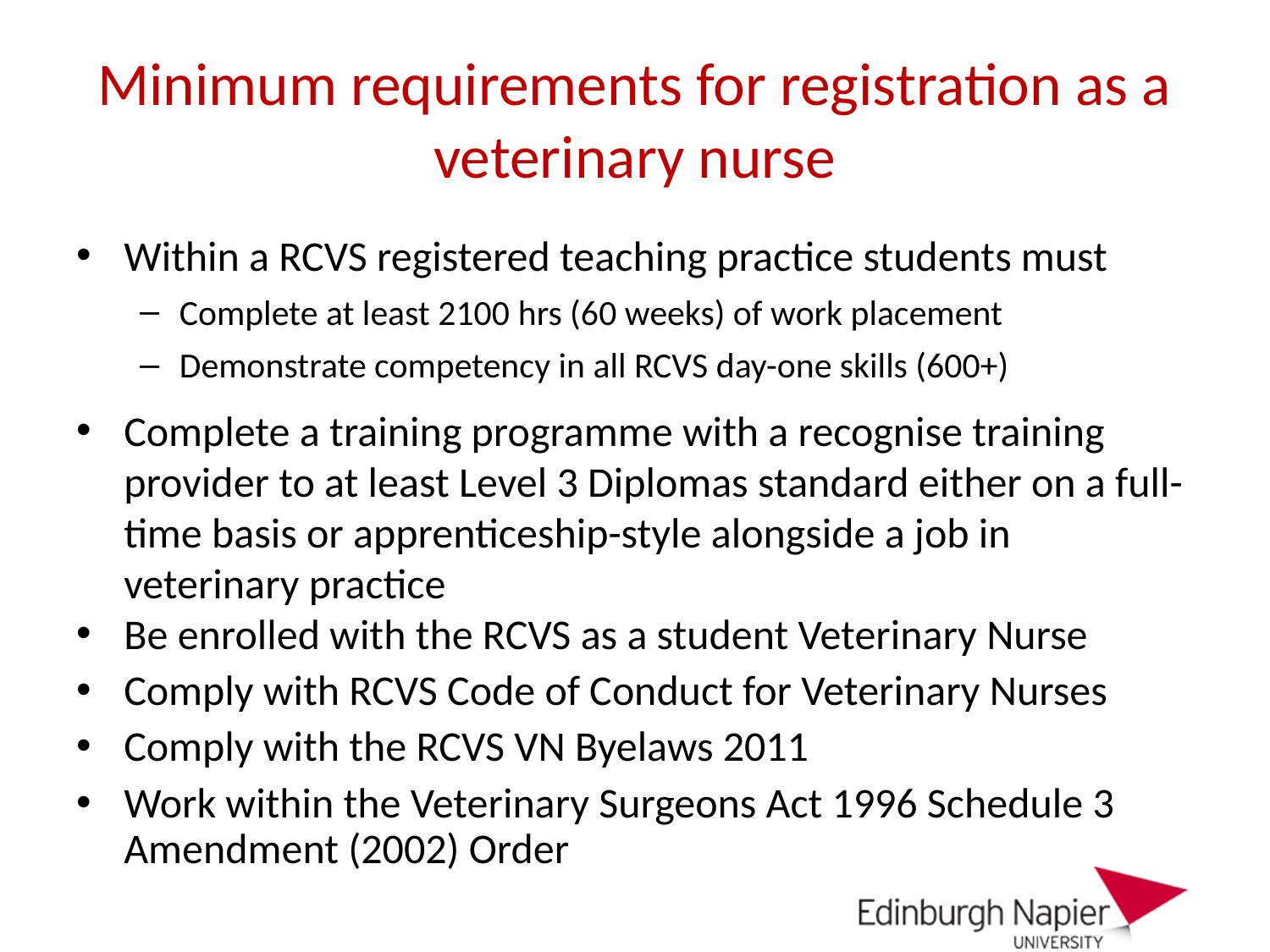

# Minimum requirements for registration as a veterinary nurse
Within a RCVS registered teaching practice students must
Complete at least 2100 hrs (60 weeks) of work placement
Demonstrate competency in all RCVS day-one skills (600+)
Complete a training programme with a recognise training provider to at least Level 3 Diplomas standard either on a full-time basis or apprenticeship-style alongside a job in veterinary practice
Be enrolled with the RCVS as a student Veterinary Nurse
Comply with RCVS Code of Conduct for Veterinary Nurses
Comply with the RCVS VN Byelaws 2011
Work within the Veterinary Surgeons Act 1996 Schedule 3 Amendment (2002) Order